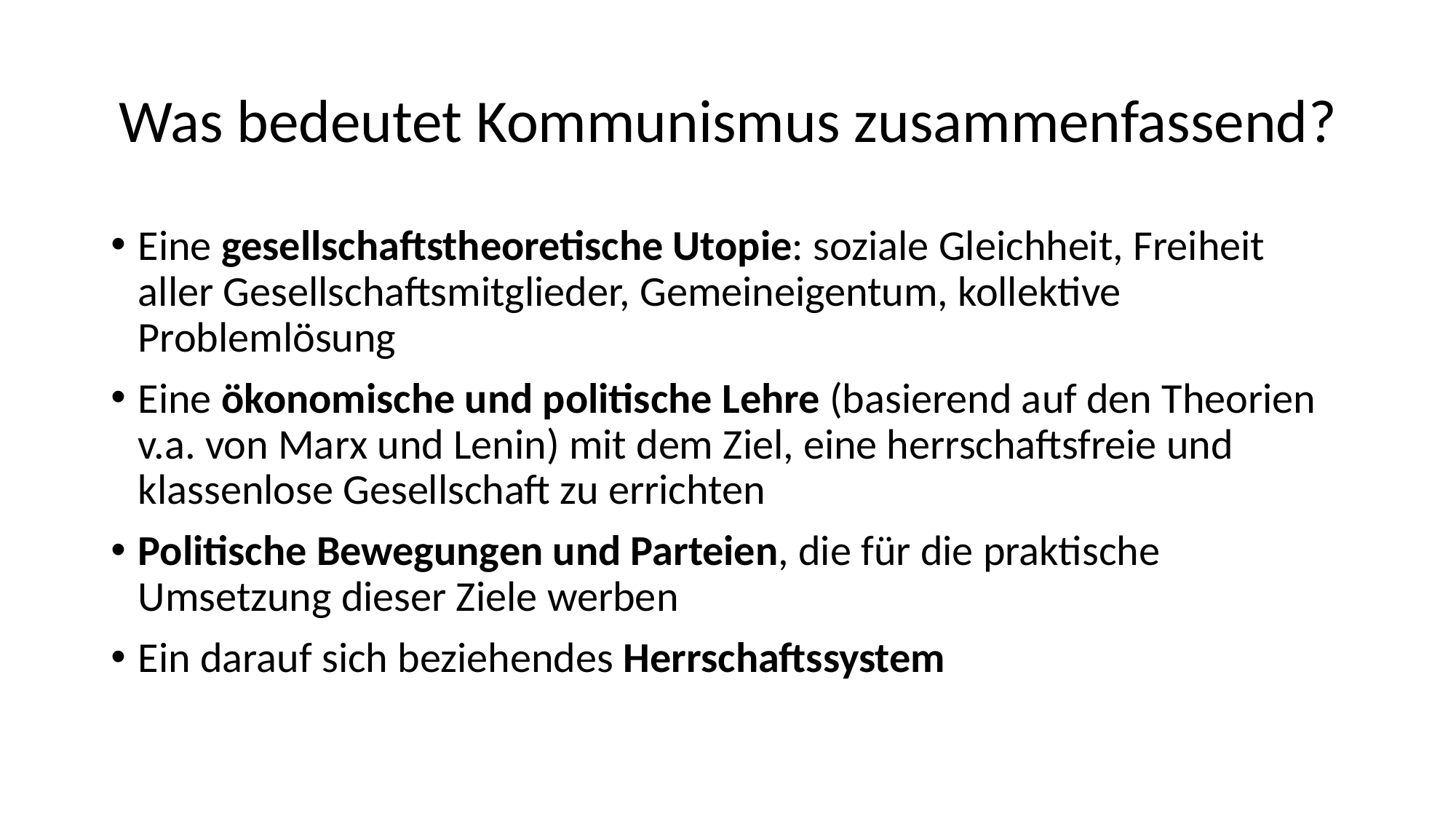

# Was bedeutet Kommunismus zusammenfassend?
Eine gesellschaftstheoretische Utopie: soziale Gleichheit, Freiheit aller Gesellschaftsmitglieder, Gemeineigentum, kollektive Problemlösung
Eine ökonomische und politische Lehre (basierend auf den Theorien v.a. von Marx und Lenin) mit dem Ziel, eine herrschaftsfreie und klassenlose Gesellschaft zu errichten
Politische Bewegungen und Parteien, die für die praktische Umsetzung dieser Ziele werben
Ein darauf sich beziehendes Herrschaftssystem